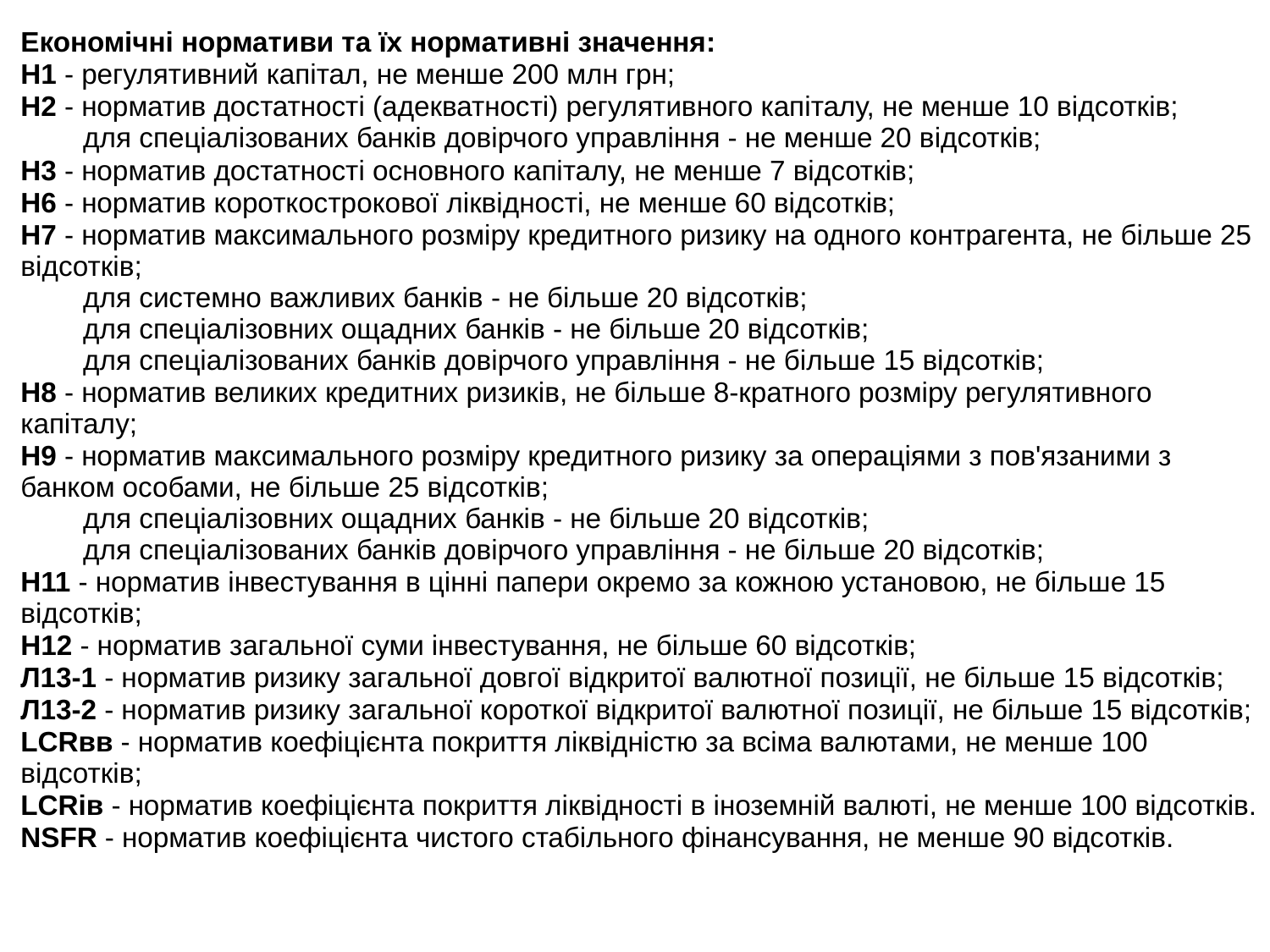

| Економічні нормативи та їх нормативні значення: |
| --- |
| Н1 - регулятивний капітал, не менше 200 млн грн; |
| Н2 - норматив достатності (адекватності) регулятивного капіталу, не менше 10 відсотків; для спеціалізованих банків довірчого управління - не менше 20 відсотків; |
| Н3 - норматив достатності основного капіталу, не менше 7 відсотків; |
| Н6 - норматив короткострокової ліквідності, не менше 60 відсотків; |
| Н7 - норматив максимального розміру кредитного ризику на одного контрагента, не більше 25 відсотків; для системно важливих банків - не більше 20 відсотків; для спеціалізовних ощадних банків - не більше 20 відсотків; для спеціалізованих банків довірчого управління - не більше 15 відсотків; |
| Н8 - норматив великих кредитних ризиків, не більше 8-кратного розміру регулятивного капіталу; |
| Н9 - норматив максимального розміру кредитного ризику за операціями з пов'язаними з банком особами, не більше 25 відсотків; для спеціалізовних ощадних банків - не більше 20 відсотків; для спеціалізованих банків довірчого управління - не більше 20 відсотків; |
| Н11 - норматив інвестування в цінні папери окремо за кожною установою, не більше 15 відсотків; |
| Н12 - норматив загальної суми інвестування, не більше 60 відсотків; |
| Л13-1 - норматив ризику загальної довгої відкритої валютної позиції, не більше 15 відсотків; |
| Л13-2 - норматив ризику загальної короткої відкритої валютної позиції, не більше 15 відсотків; |
| LCRвв - норматив коефіцієнта покриття ліквідністю за всіма валютами, не менше 100 відсотків; |
| LCRів - норматив коефіцієнта покриття ліквідності в іноземній валюті, не менше 100 відсотків. |
| NSFR - норматив коефіцієнта чистого стабільного фінансування, не менше 90 відсотків. |